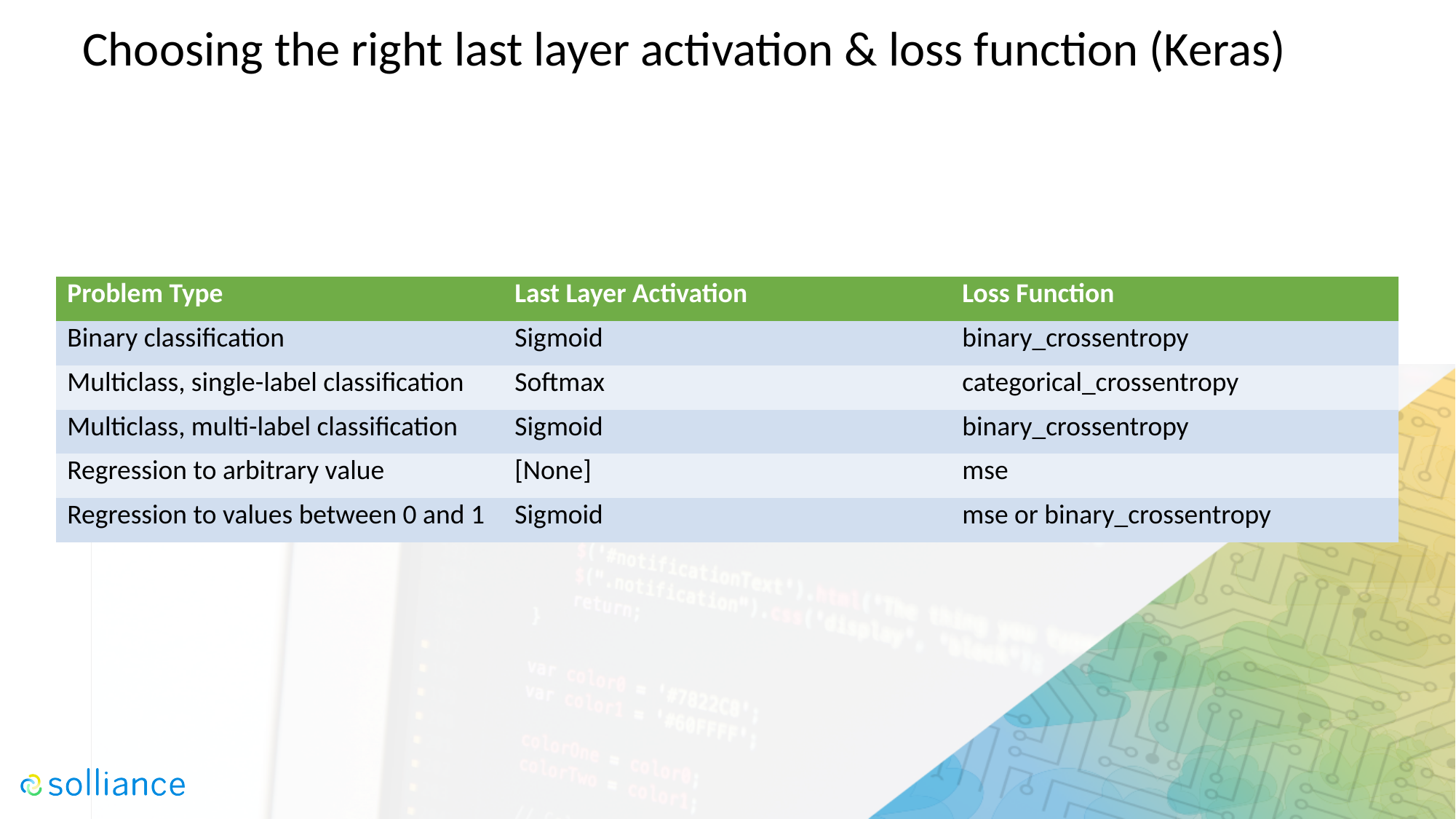

# Choosing the right last layer activation & loss function (Keras)
| Problem Type | Last Layer Activation | Loss Function |
| --- | --- | --- |
| Binary classification | Sigmoid | binary\_crossentropy |
| Multiclass, single-label classification | Softmax | categorical\_crossentropy |
| Multiclass, multi-label classification | Sigmoid | binary\_crossentropy |
| Regression to arbitrary value | [None] | mse |
| Regression to values between 0 and 1 | Sigmoid | mse or binary\_crossentropy |